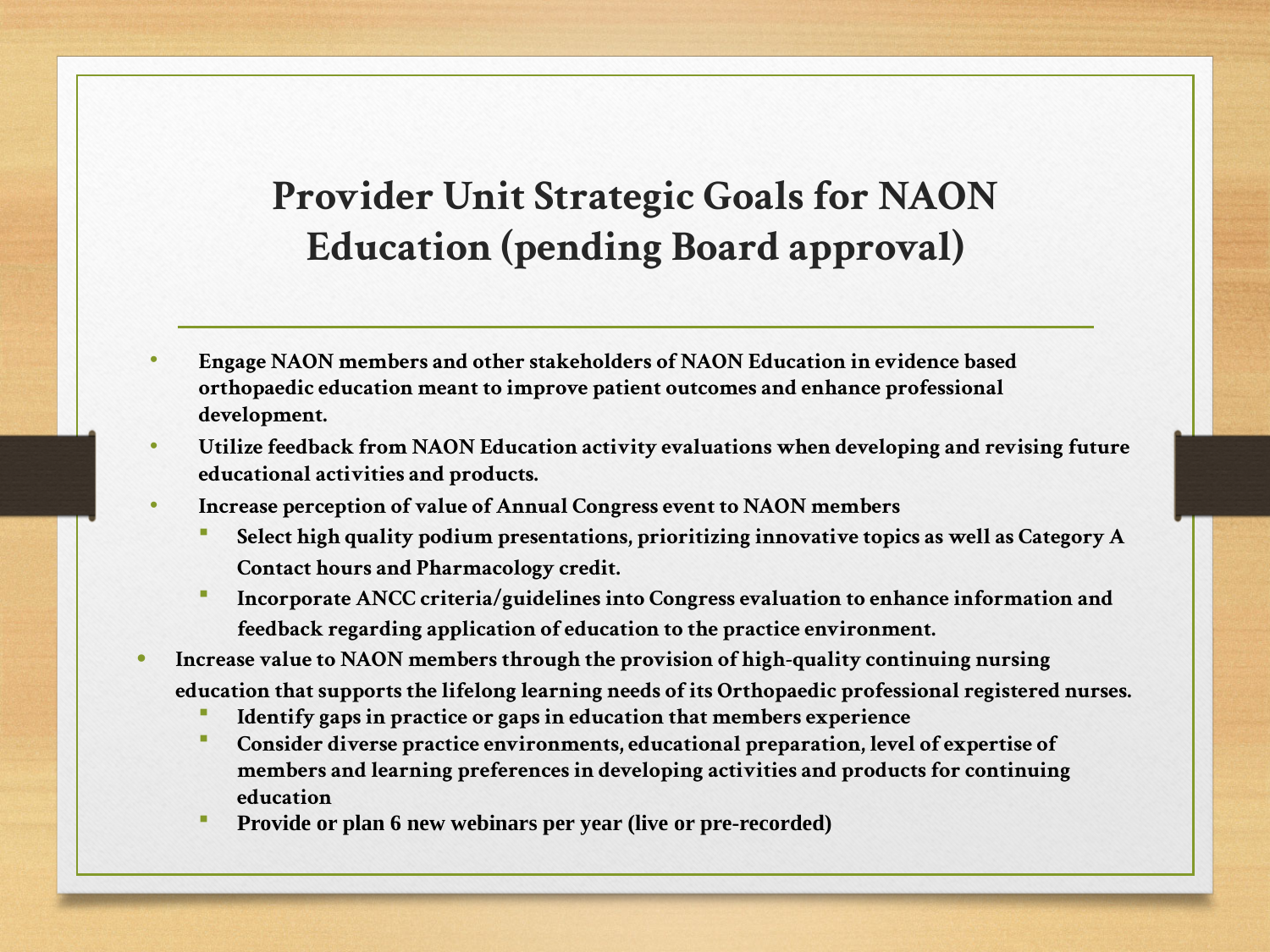

# Provider Unit Strategic Goals for NAON Education (pending Board approval)
Engage NAON members and other stakeholders of NAON Education in evidence based orthopaedic education meant to improve patient outcomes and enhance professional development.
Utilize feedback from NAON Education activity evaluations when developing and revising future educational activities and products.
Increase perception of value of Annual Congress event to NAON members
Select high quality podium presentations, prioritizing innovative topics as well as Category A Contact hours and Pharmacology credit.
Incorporate ANCC criteria/guidelines into Congress evaluation to enhance information and feedback regarding application of education to the practice environment.
Increase value to NAON members through the provision of high-quality continuing nursing education that supports the lifelong learning needs of its Orthopaedic professional registered nurses.
Identify gaps in practice or gaps in education that members experience
Consider diverse practice environments, educational preparation, level of expertise of members and learning preferences in developing activities and products for continuing education
Provide or plan 6 new webinars per year (live or pre-recorded)